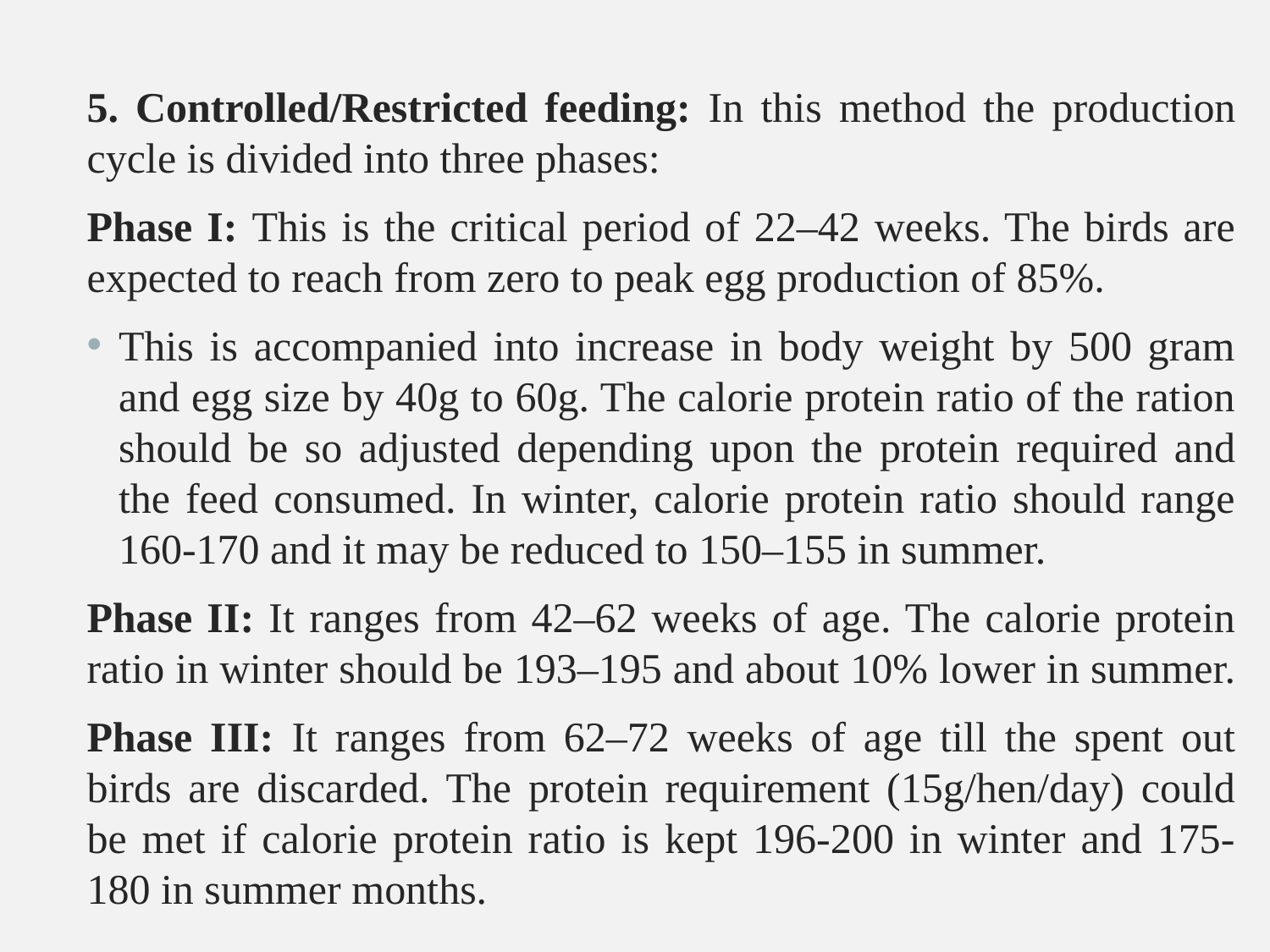

5. Controlled/Restricted feeding: In this method the production cycle is divided into three phases:
Phase I: This is the critical period of 22–42 weeks. The birds are expected to reach from zero to peak egg production of 85%.
This is accompanied into increase in body weight by 500 gram and egg size by 40g to 60g. The calorie protein ratio of the ration should be so adjusted depending upon the protein required and the feed consumed. In winter, calorie protein ratio should range 160-170 and it may be reduced to 150–155 in summer.
Phase II: It ranges from 42–62 weeks of age. The calorie protein ratio in winter should be 193–195 and about 10% lower in summer.
Phase III: It ranges from 62–72 weeks of age till the spent out birds are discarded. The protein requirement (15g/hen/day) could be met if calorie protein ratio is kept 196-200 in winter and 175-180 in summer months.